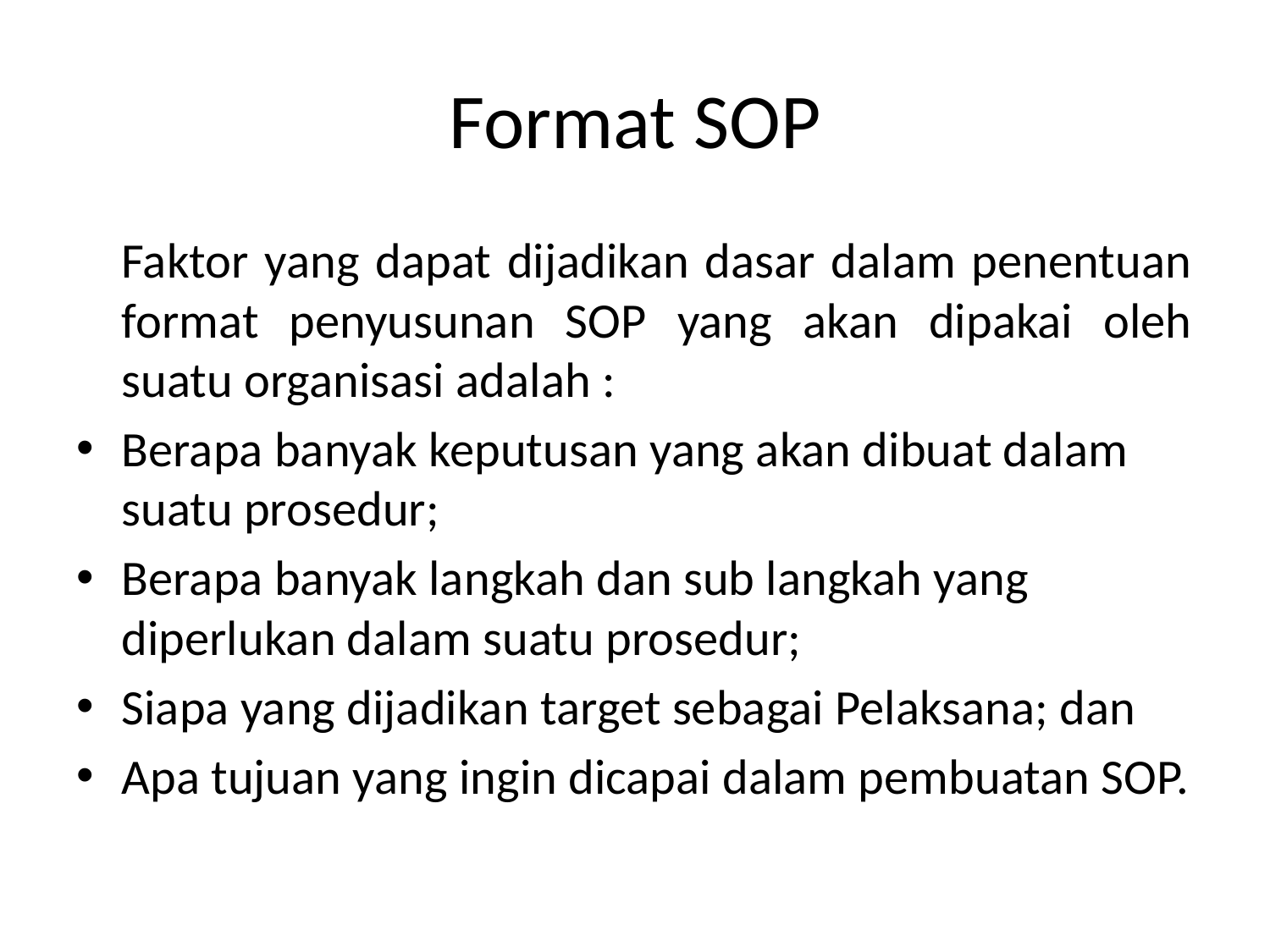

# Format SOP
	Faktor yang dapat dijadikan dasar dalam penentuan format penyusunan SOP yang akan dipakai oleh suatu organisasi adalah :
Berapa banyak keputusan yang akan dibuat dalam suatu prosedur;
Berapa banyak langkah dan sub langkah yang diperlukan dalam suatu prosedur;
Siapa yang dijadikan target sebagai Pelaksana; dan
Apa tujuan yang ingin dicapai dalam pembuatan SOP.